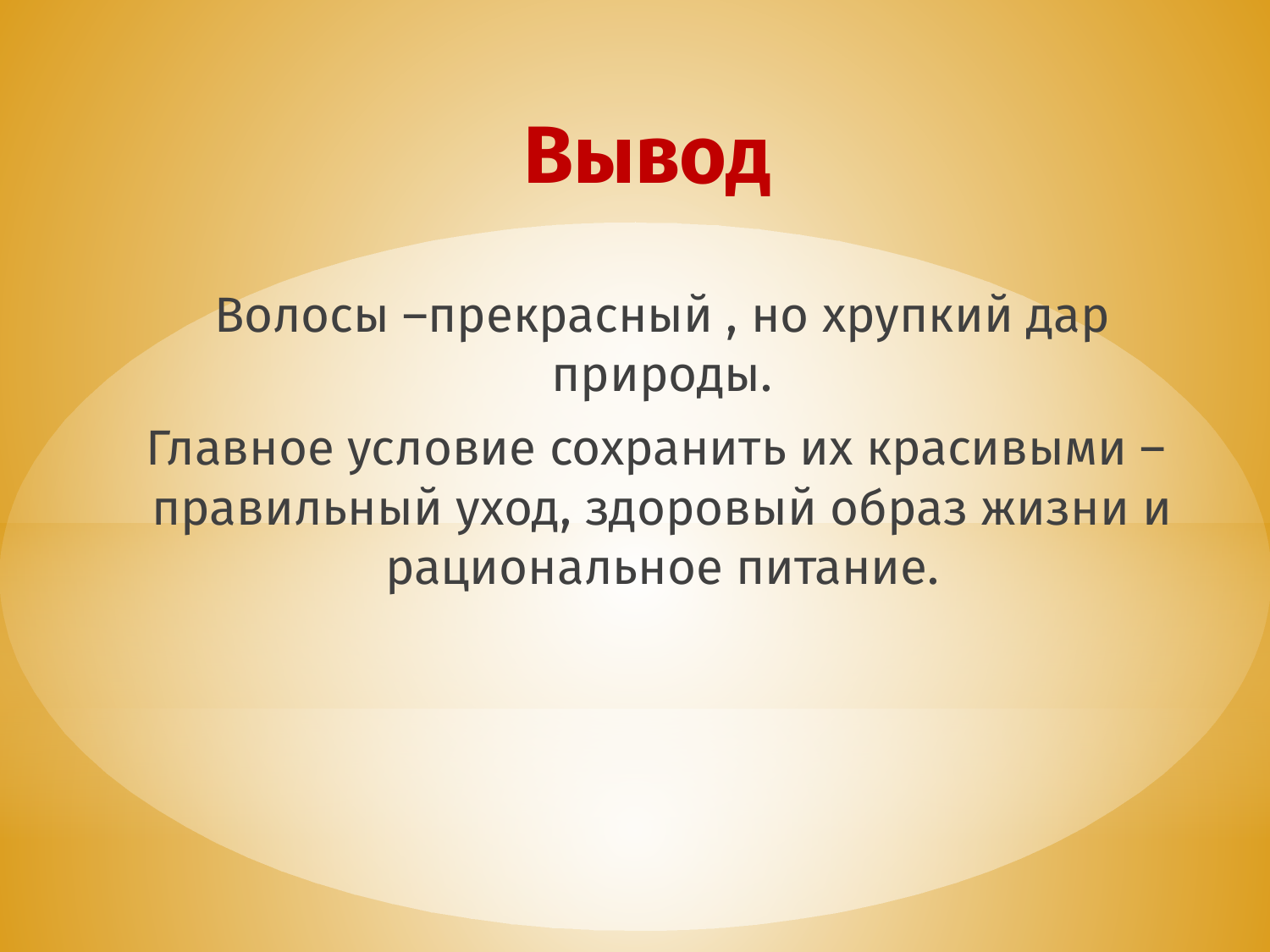

# Вывод
	Волосы –прекрасный , но хрупкий дар природы.
 Главное условие сохранить их красивыми –правильный уход, здоровый образ жизни и рациональное питание.